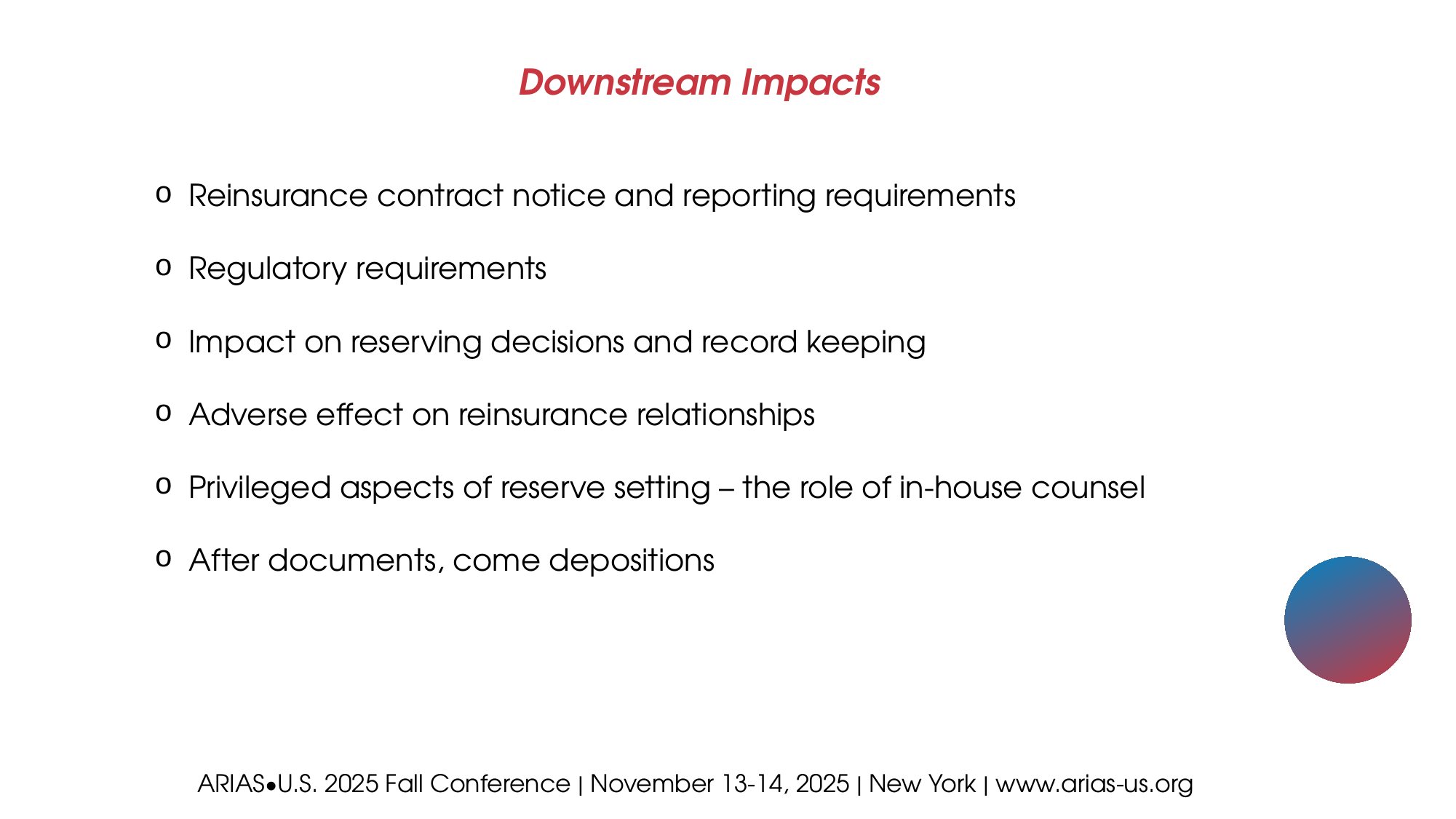

Downstream Impacts

Reinsurance contract notice and reporting requirements

Regulatory requirements

Impact on reserving decisions and record keeping

Adverse effect on reinsurance relationships

Privileged aspects of reserve setting – the role of in-house counsel

After documents, come depositions